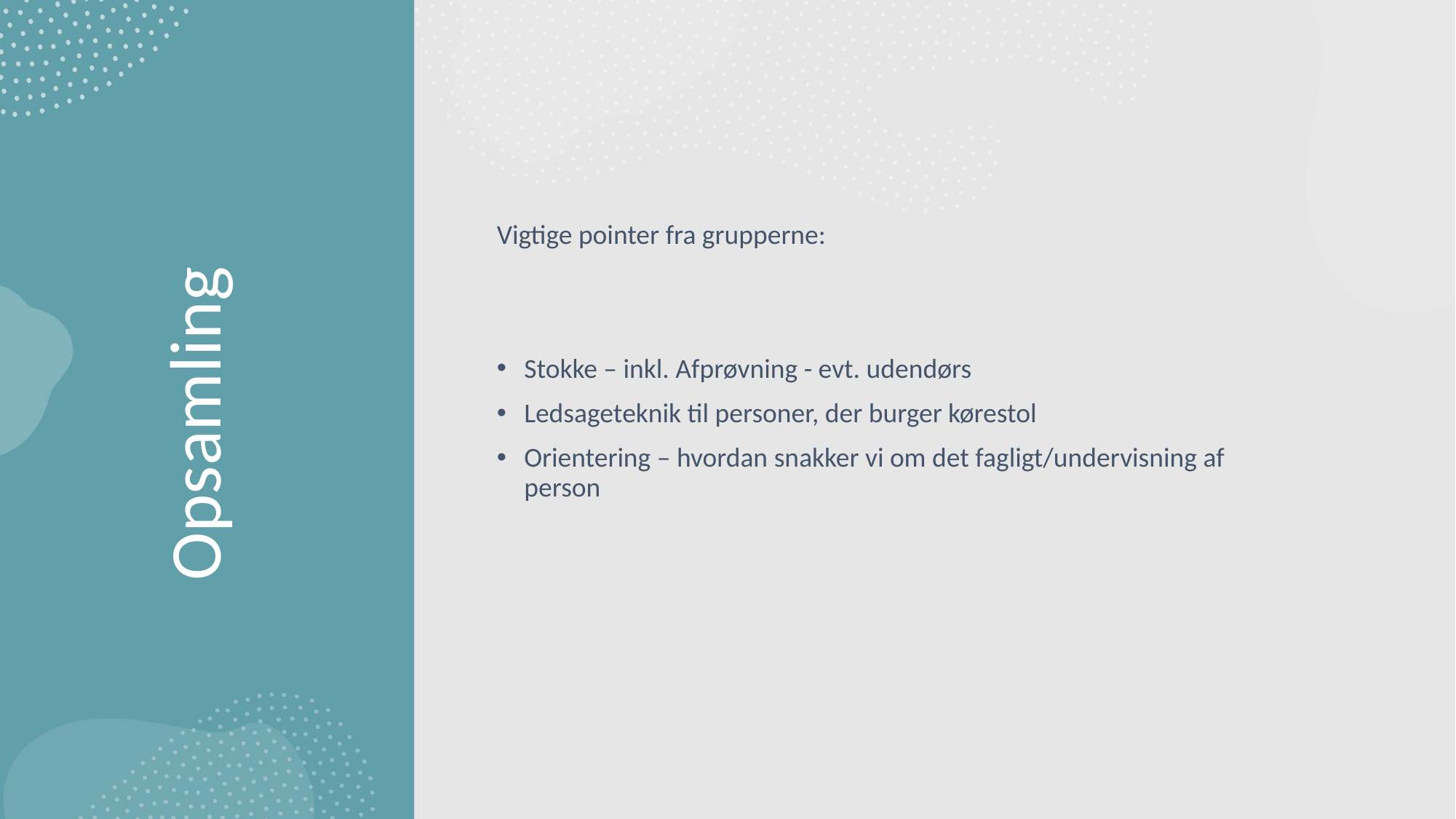

Vigtige pointer fra grupperne:

Stokke – inkl. Afprøvning - evt. udendørs
Ledsageteknik til personer, der burger kørestol
Orientering – hvordan snakker vi om det fagligt/undervisning af person

# Opsamling